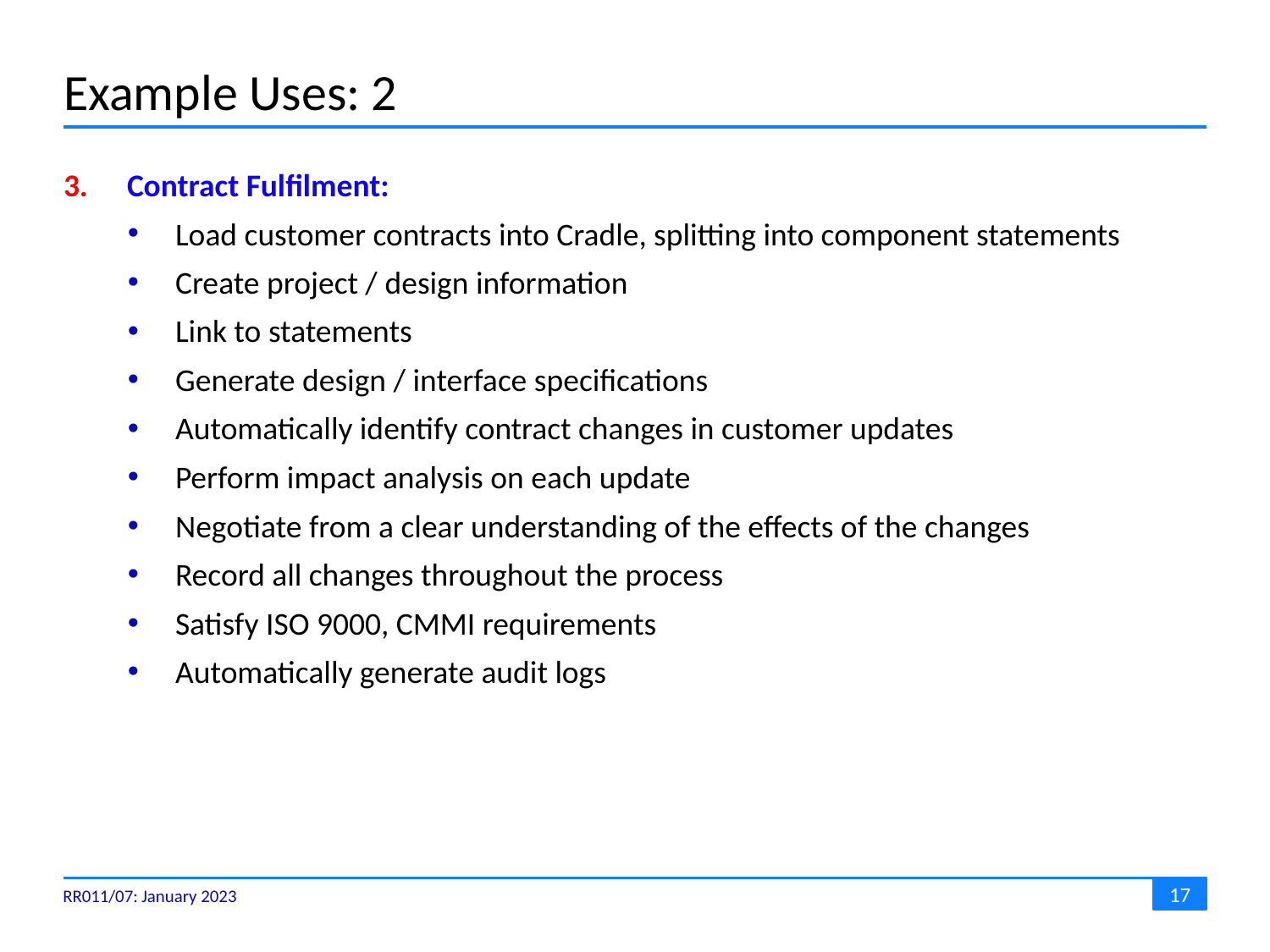

# Example Uses: 2
Contract Fulfilment:
Load customer contracts into Cradle, splitting into component statements
Create project / design information
Link to statements
Generate design / interface specifications
Automatically identify contract changes in customer updates
Perform impact analysis on each update
Negotiate from a clear understanding of the effects of the changes
Record all changes throughout the process
Satisfy ISO 9000, CMMI requirements
Automatically generate audit logs